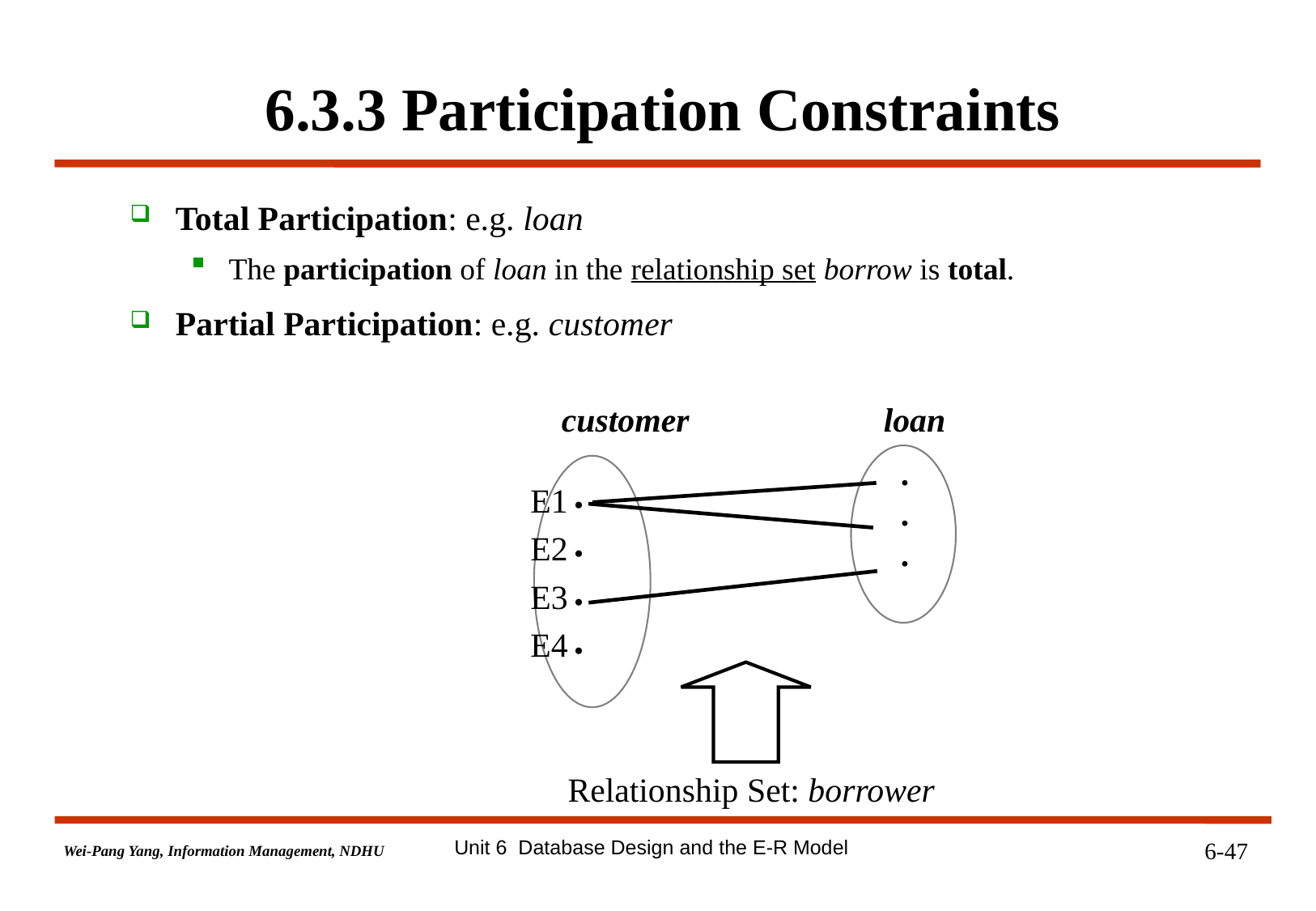

# 6.3.3 Participation Constraints
Total Participation: e.g. loan
The participation of loan in the relationship set borrow is total.
Partial Participation: e.g. customer
customer
loan

.

.

.

E1
E2
E3
E4
.

.

.

.

Relationship Set: borrower
Unit 6  Database Design and the E-R Model
6-47